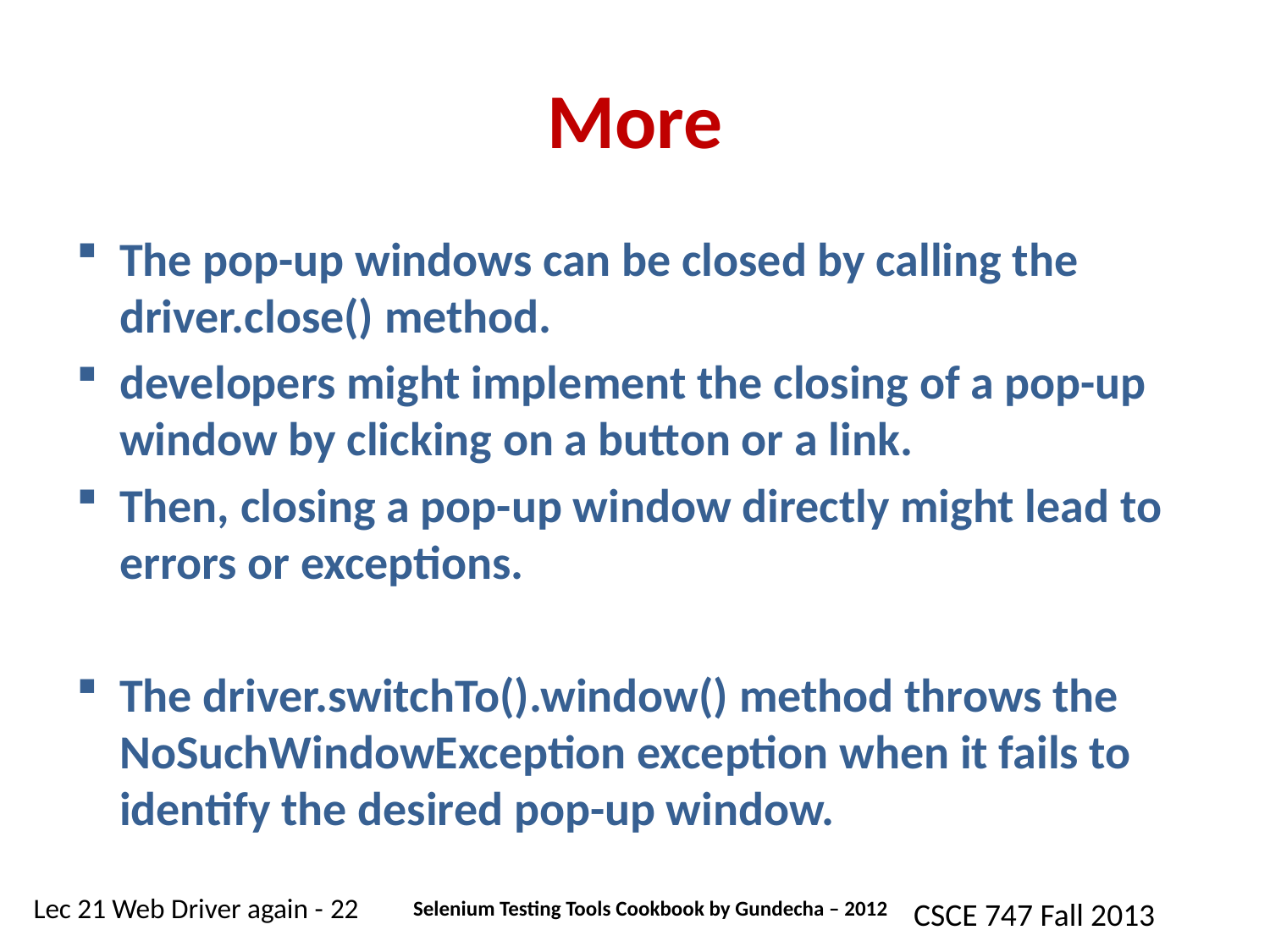

# More
The pop-up windows can be closed by calling the driver.close() method.
developers might implement the closing of a pop-up window by clicking on a button or a link.
Then, closing a pop-up window directly might lead to errors or exceptions.

The driver.switchTo().window() method throws the NoSuchWindowException exception when it fails to identify the desired pop-up window.

Selenium Testing Tools Cookbook by Gundecha – 2012